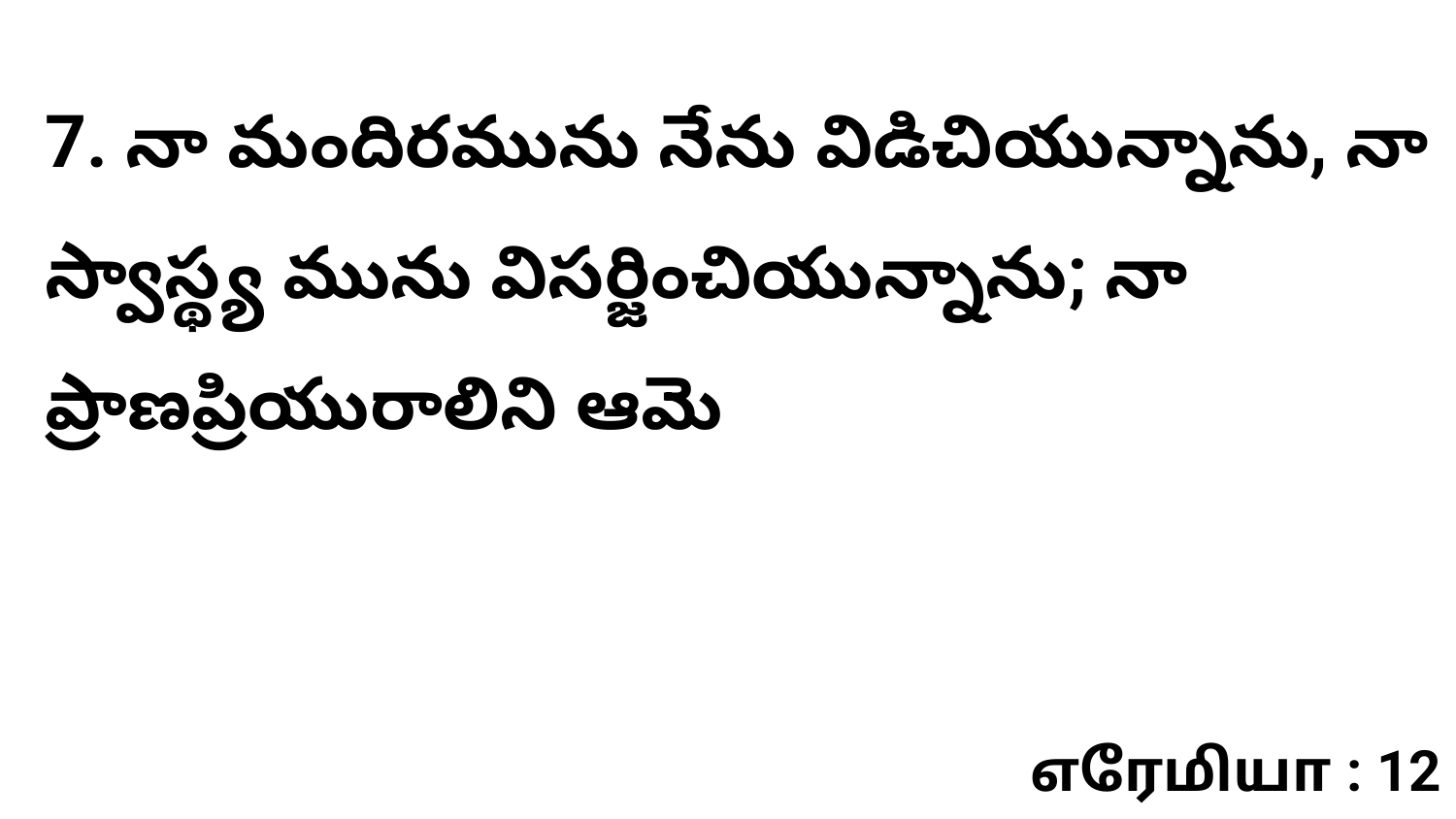

7. నా మందిరమును నేను విడిచియున్నాను, నా స్వాస్థ్య మును విసర్జించియున్నాను; నా ప్రాణప్రియురాలిని ఆమె
எரேமியா : 12